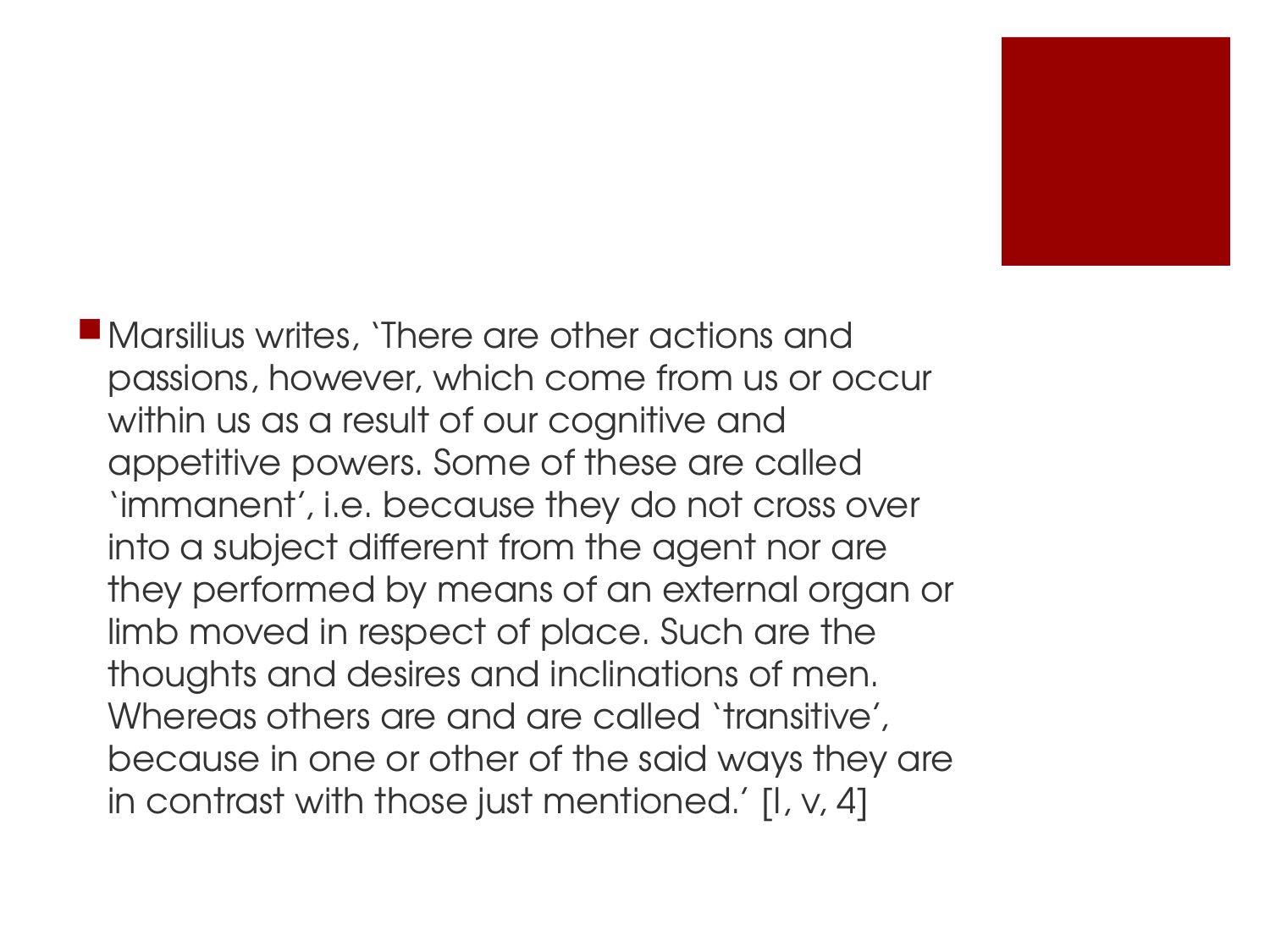

#
Marsilius writes, ‘There are other actions and passions, however, which come from us or occur within us as a result of our cognitive and appetitive powers. Some of these are called ‘immanent’, i.e. because they do not cross over into a subject different from the agent nor are they performed by means of an external organ or limb moved in respect of place. Such are the thoughts and desires and inclinations of men. Whereas others are and are called ‘transitive’, because in one or other of the said ways they are in contrast with those just mentioned.’ [I, v, 4]